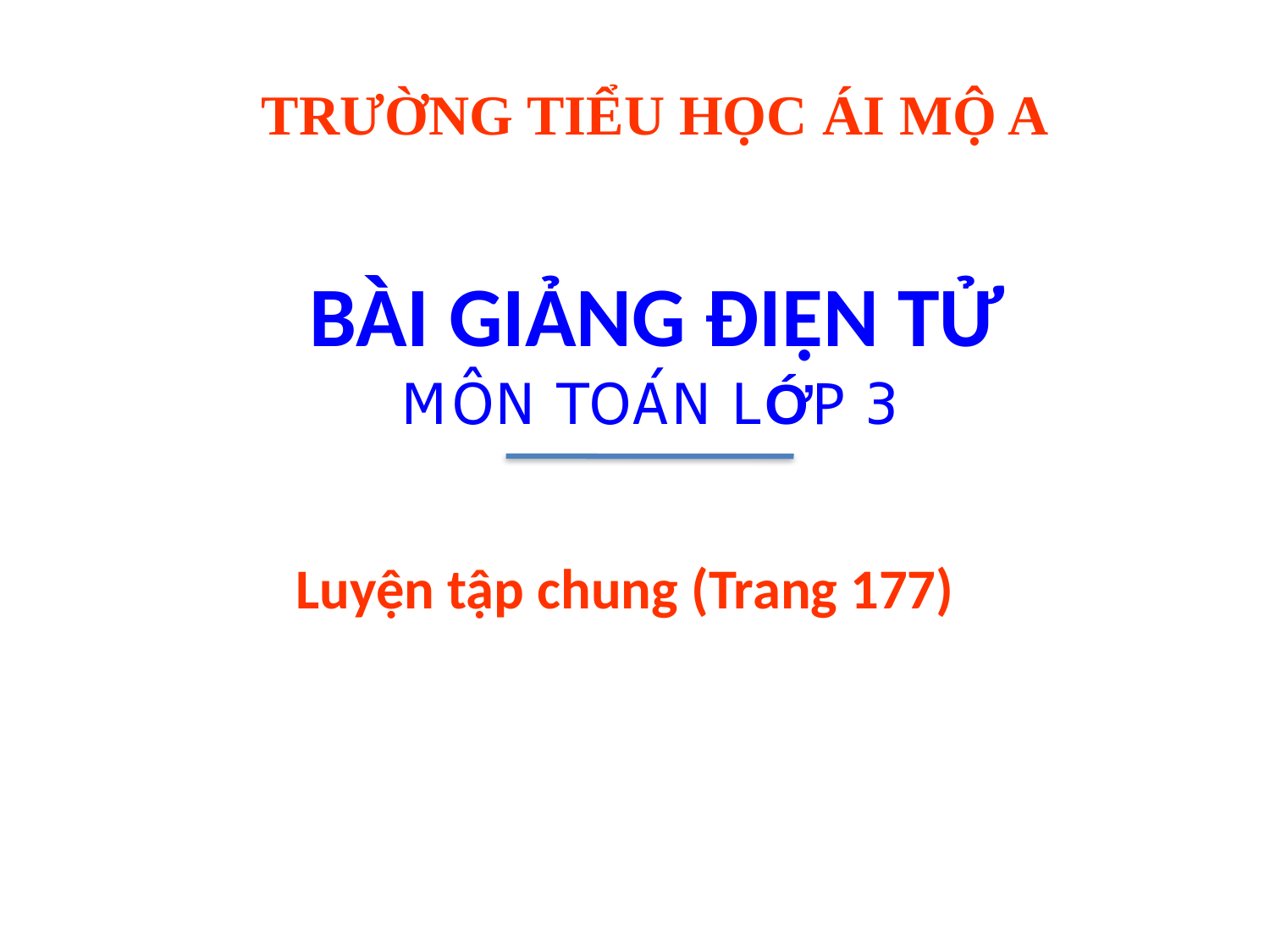

TRƯỜNG TIỂU HỌC ÁI MỘ A
BÀI GIẢNG ĐIỆN TỬ
MÔN TOÁN LỚP 3
Luyện tập chung (Trang 177)